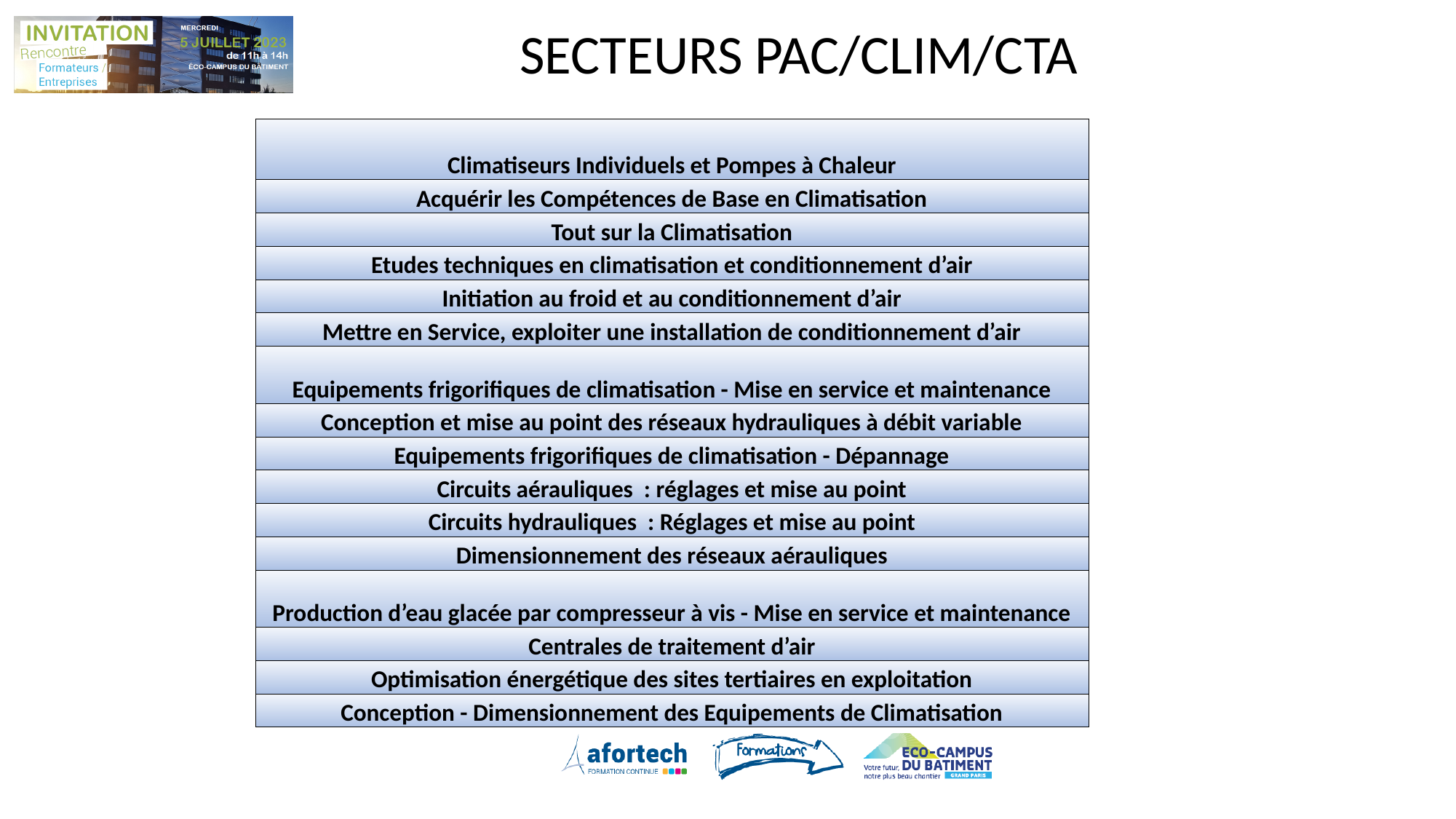

# SECTEURS PAC/CLIM/CTA
| Climatiseurs Individuels et Pompes à Chaleur |
| --- |
| Acquérir les Compétences de Base en Climatisation |
| Tout sur la Climatisation |
| Etudes techniques en climatisation et conditionnement d’air |
| Initiation au froid et au conditionnement d’air |
| Mettre en Service, exploiter une installation de conditionnement d’air |
| Equipements frigorifiques de climatisation - Mise en service et maintenance |
| Conception et mise au point des réseaux hydrauliques à débit variable |
| Equipements frigorifiques de climatisation - Dépannage |
| Circuits aérauliques : réglages et mise au point |
| Circuits hydrauliques : Réglages et mise au point |
| Dimensionnement des réseaux aérauliques |
| Production d’eau glacée par compresseur à vis - Mise en service et maintenance |
| Centrales de traitement d’air |
| Optimisation énergétique des sites tertiaires en exploitation |
| Conception - Dimensionnement des Equipements de Climatisation |